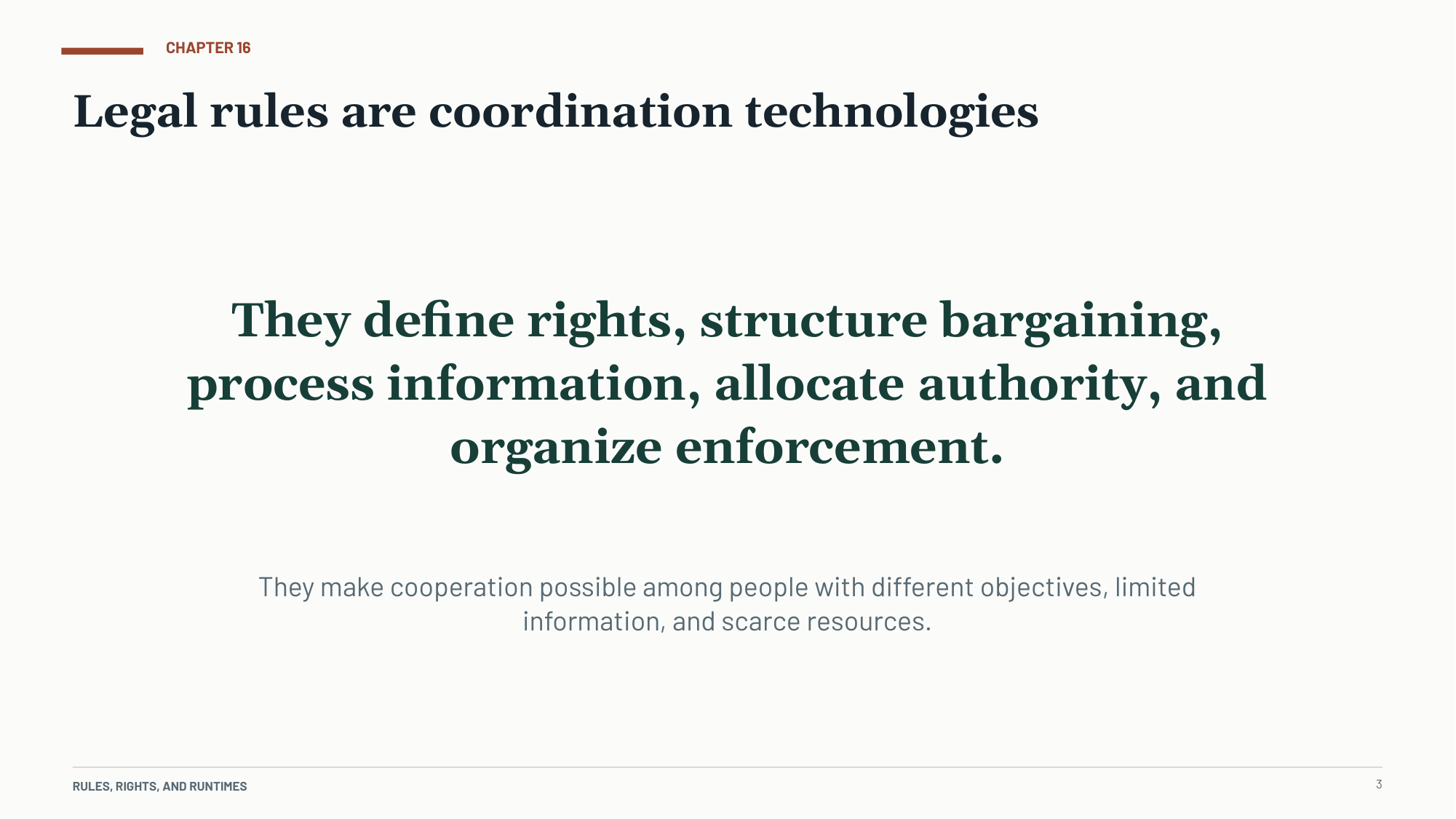

CHAPTER 16

Legal rules are coordination technologies
They define rights, structure bargaining, process information, allocate authority, and organize enforcement.
They make cooperation possible among people with different objectives, limited information, and scarce resources.

3
RULES, RIGHTS, AND RUNTIMES